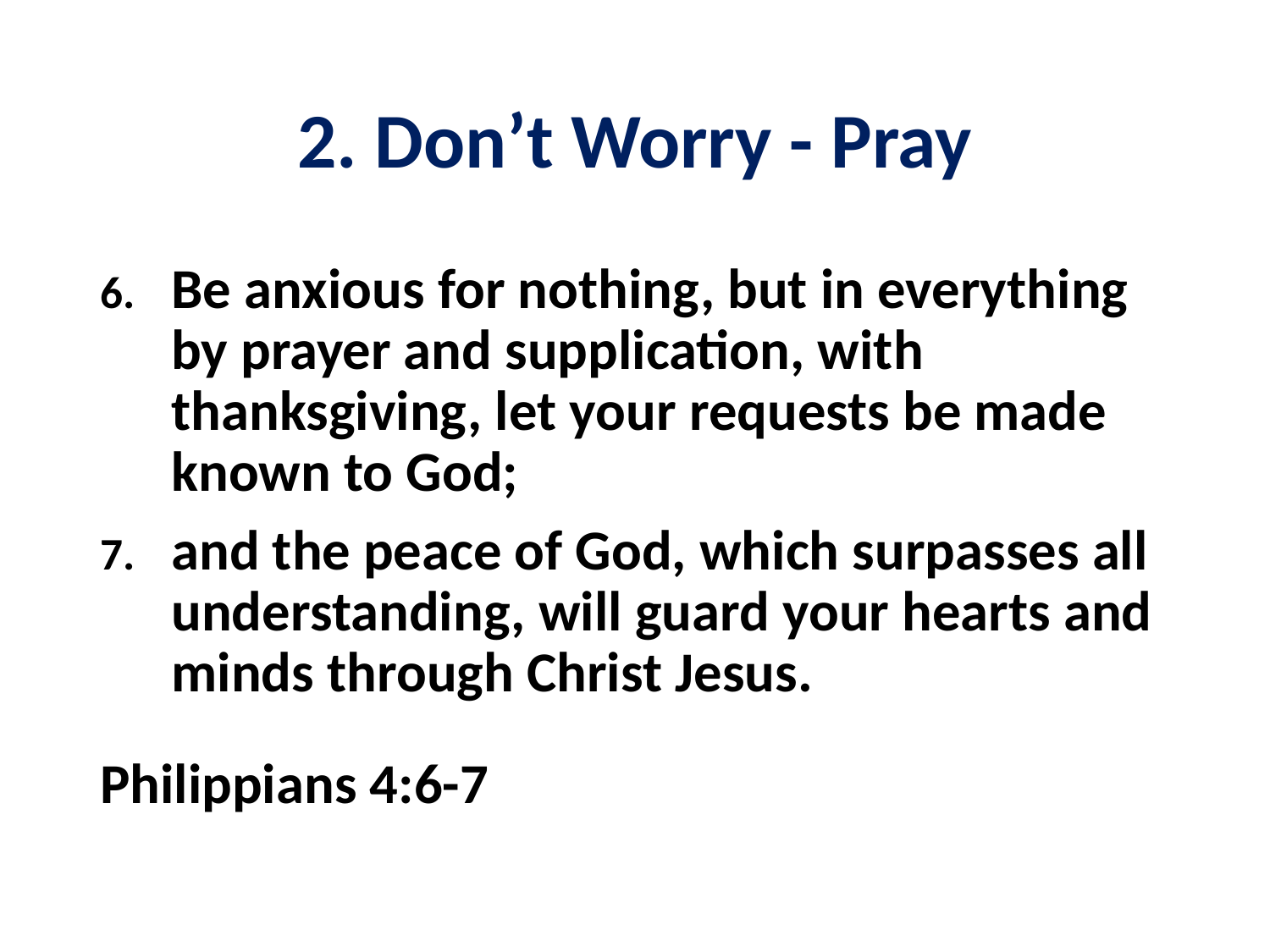

# 2. Don’t Worry - Pray
Be anxious for nothing, but in everything by prayer and supplication, with thanksgiving, let your requests be made known to God;
and the peace of God, which surpasses all understanding, will guard your hearts and minds through Christ Jesus.

Philippians 4:6-7